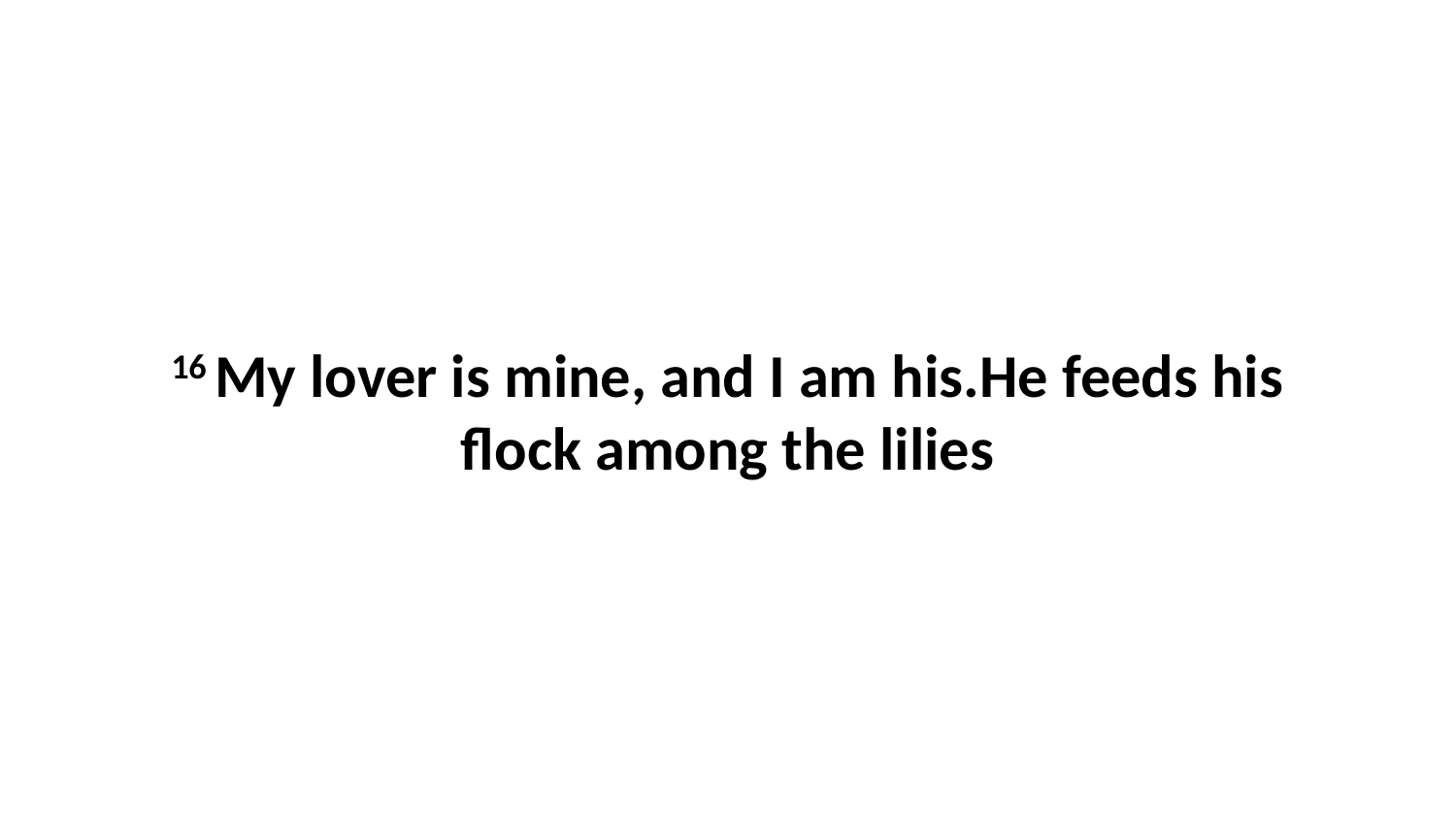

16 My lover is mine, and I am his.He feeds his flock among the lilies